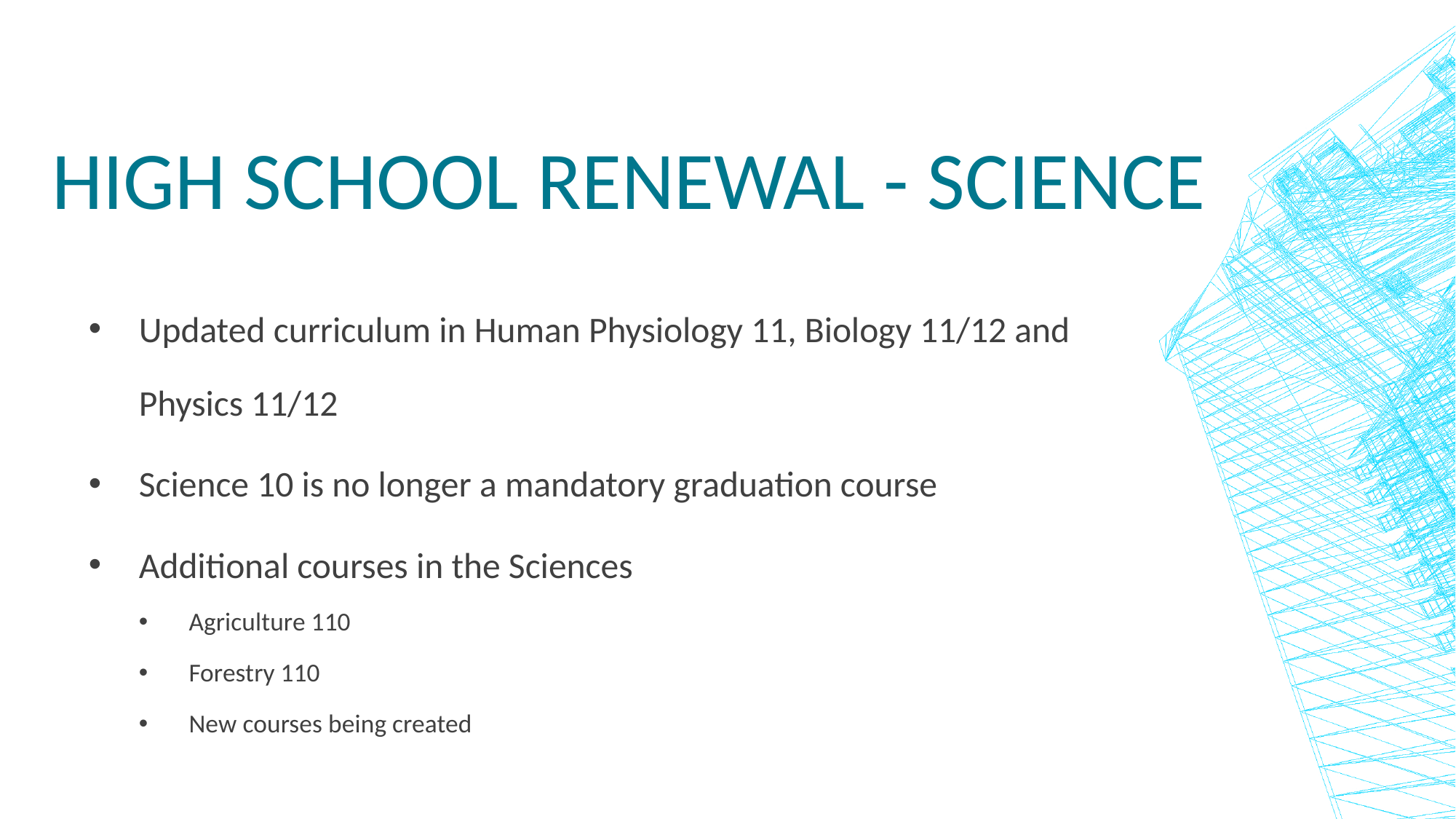

# High School Renewal - Science
Updated curriculum in Human Physiology 11, Biology 11/12 and Physics 11/12
Science 10 is no longer a mandatory graduation course
Additional courses in the Sciences
Agriculture 110
Forestry 110
New courses being created